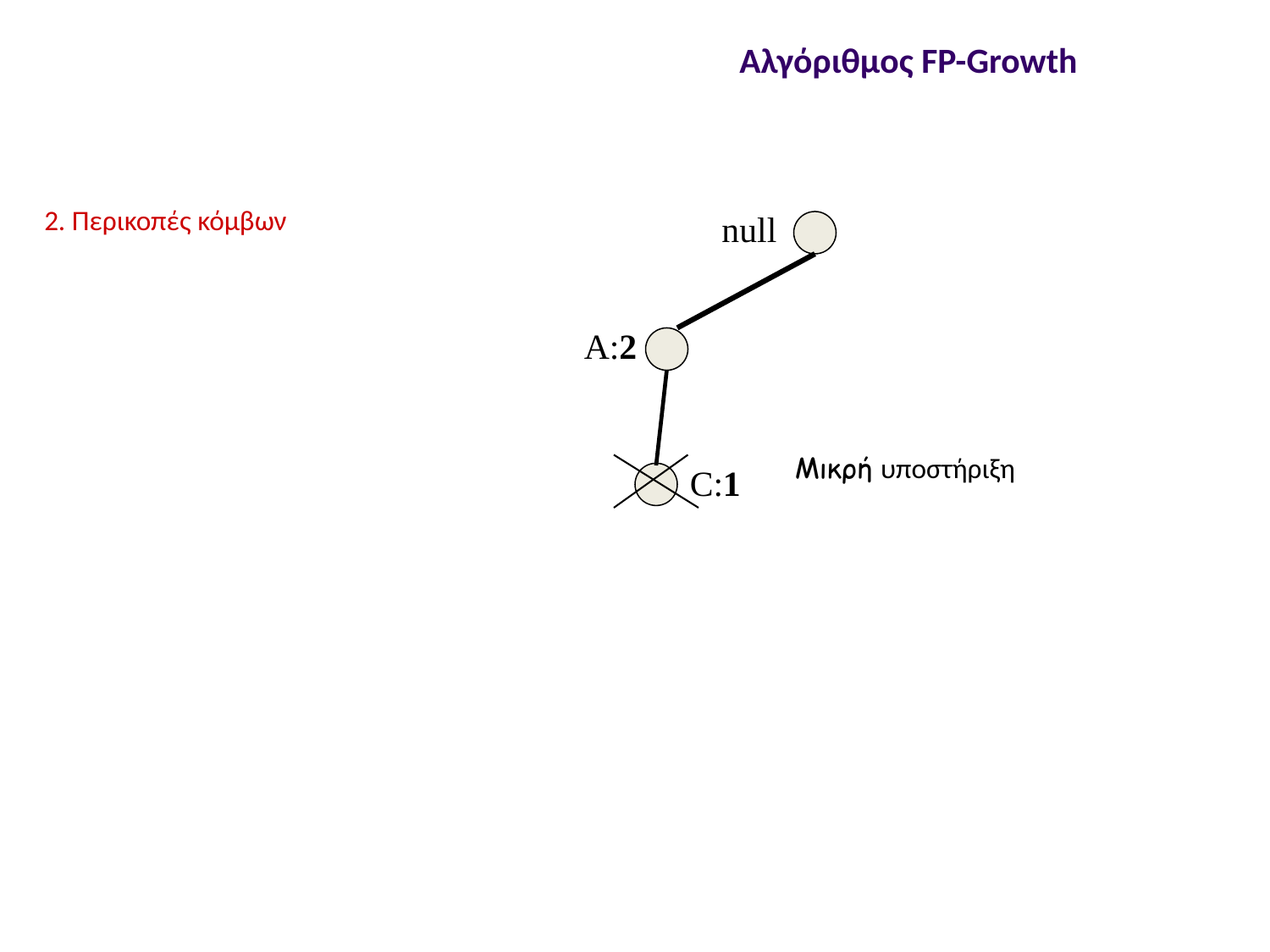

Αλγόριθμος FP-Growth

2. Περικοπές κόμβων

null

A:2

Μικρή υποστήριξη

C:1